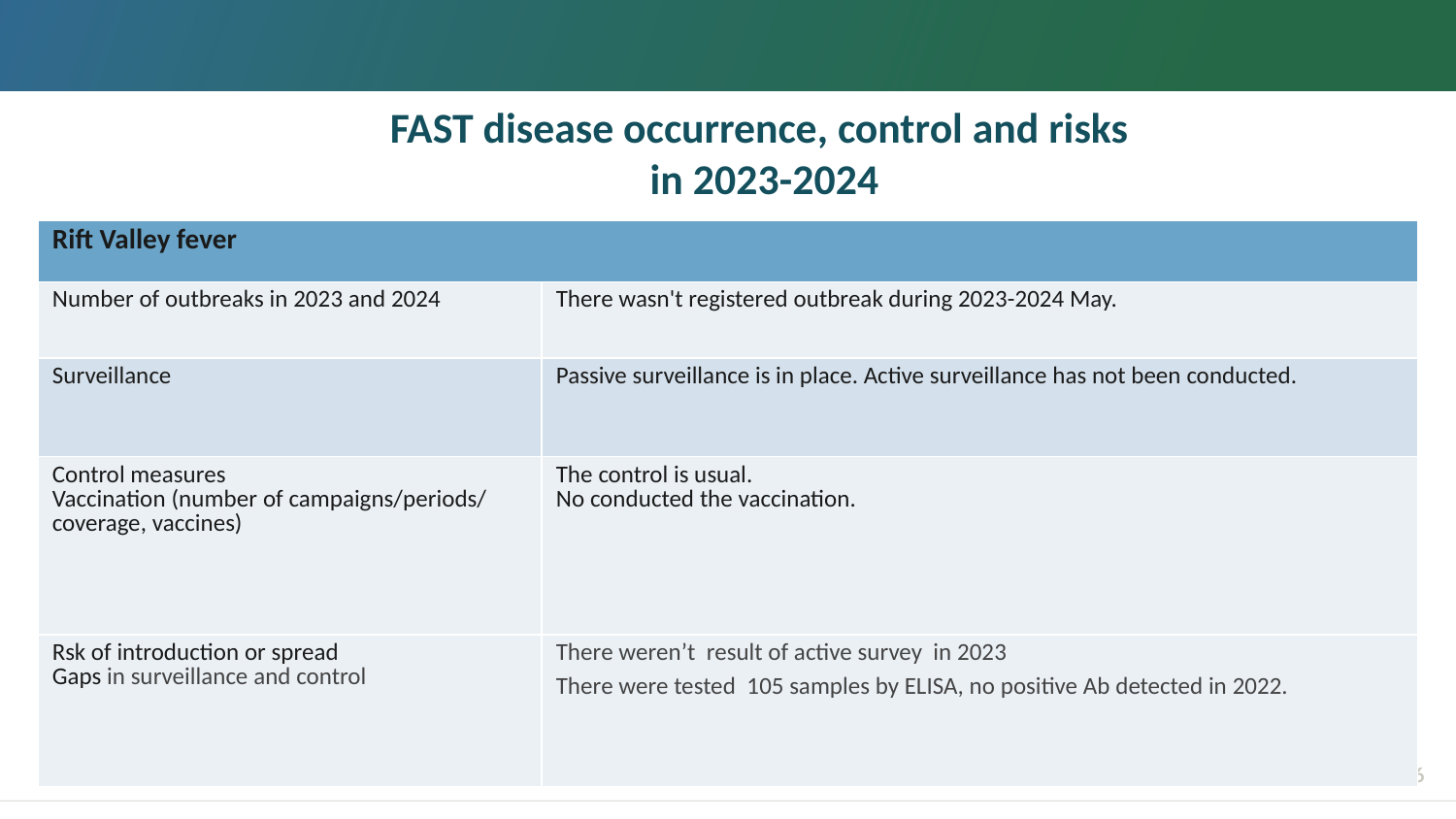

# FAST disease occurrence, control and risks in 2023-2024
| Rift Valley fever |  |
| --- | --- |
| Number of outbreaks in 2023 and 2024​ | ​There wasn't registered outbreak during 2023-2024 May. |
| Surveillance | ​Passive surveillance is in place. Active surveillance has not been conducted. |
| Control measures Vaccination (number of campaigns/periods/  coverage, vaccines)​​ | ​The control is usual. No conducted the vaccination. ​ |
| Rsk of introduction or spread Gaps in surveillance and control | There weren’t result of active survey in 2023 There were tested 105 samples by ELISA, no positive Ab detected in 2022. |

6